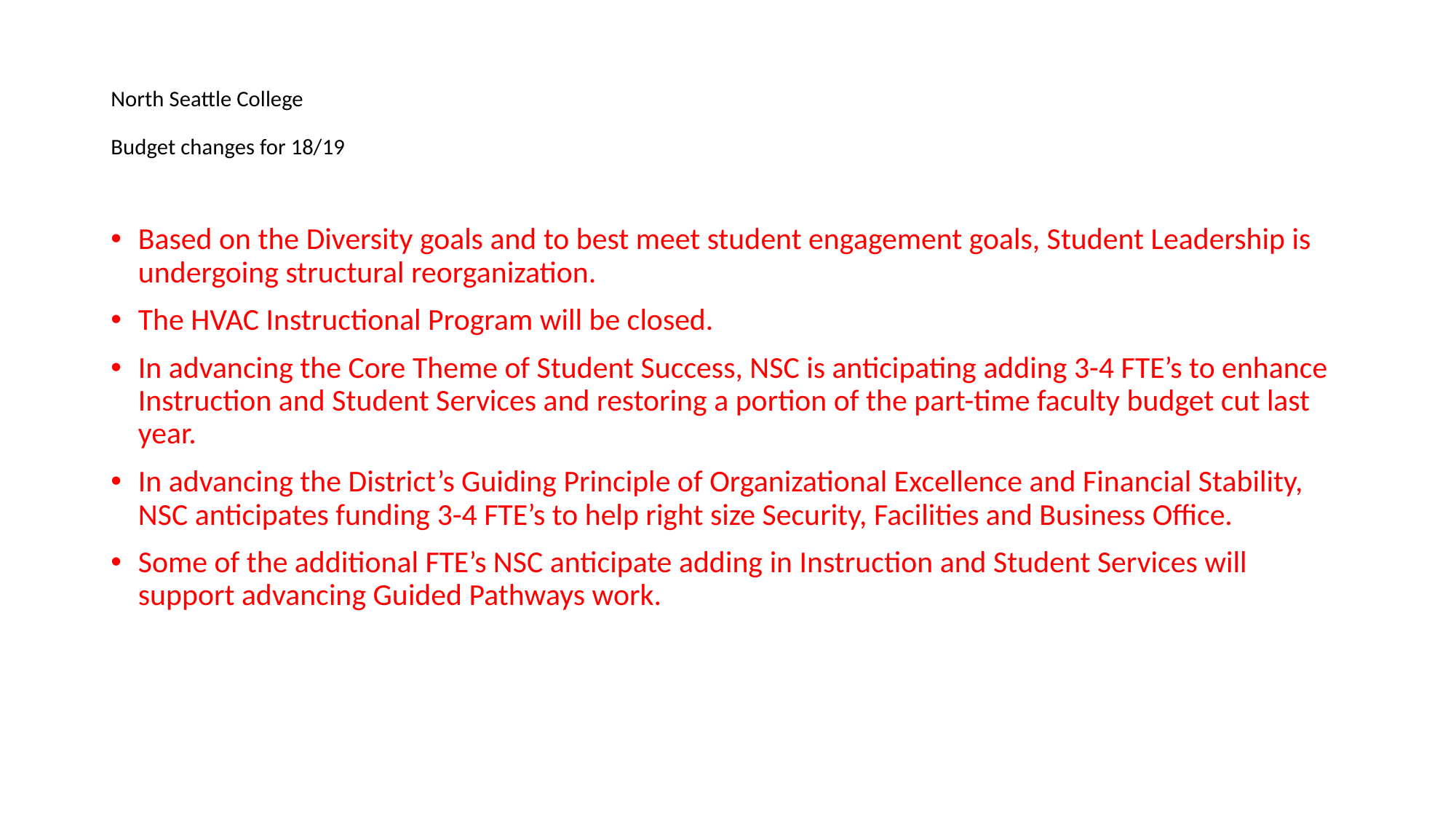

# North Seattle College Budget changes for 18/19
Based on the Diversity goals and to best meet student engagement goals, Student Leadership is undergoing structural reorganization.
The HVAC Instructional Program will be closed.
In advancing the Core Theme of Student Success, NSC is anticipating adding 3-4 FTE’s to enhance Instruction and Student Services and restoring a portion of the part-time faculty budget cut last year.
In advancing the District’s Guiding Principle of Organizational Excellence and Financial Stability, NSC anticipates funding 3-4 FTE’s to help right size Security, Facilities and Business Office.
Some of the additional FTE’s NSC anticipate adding in Instruction and Student Services will support advancing Guided Pathways work.